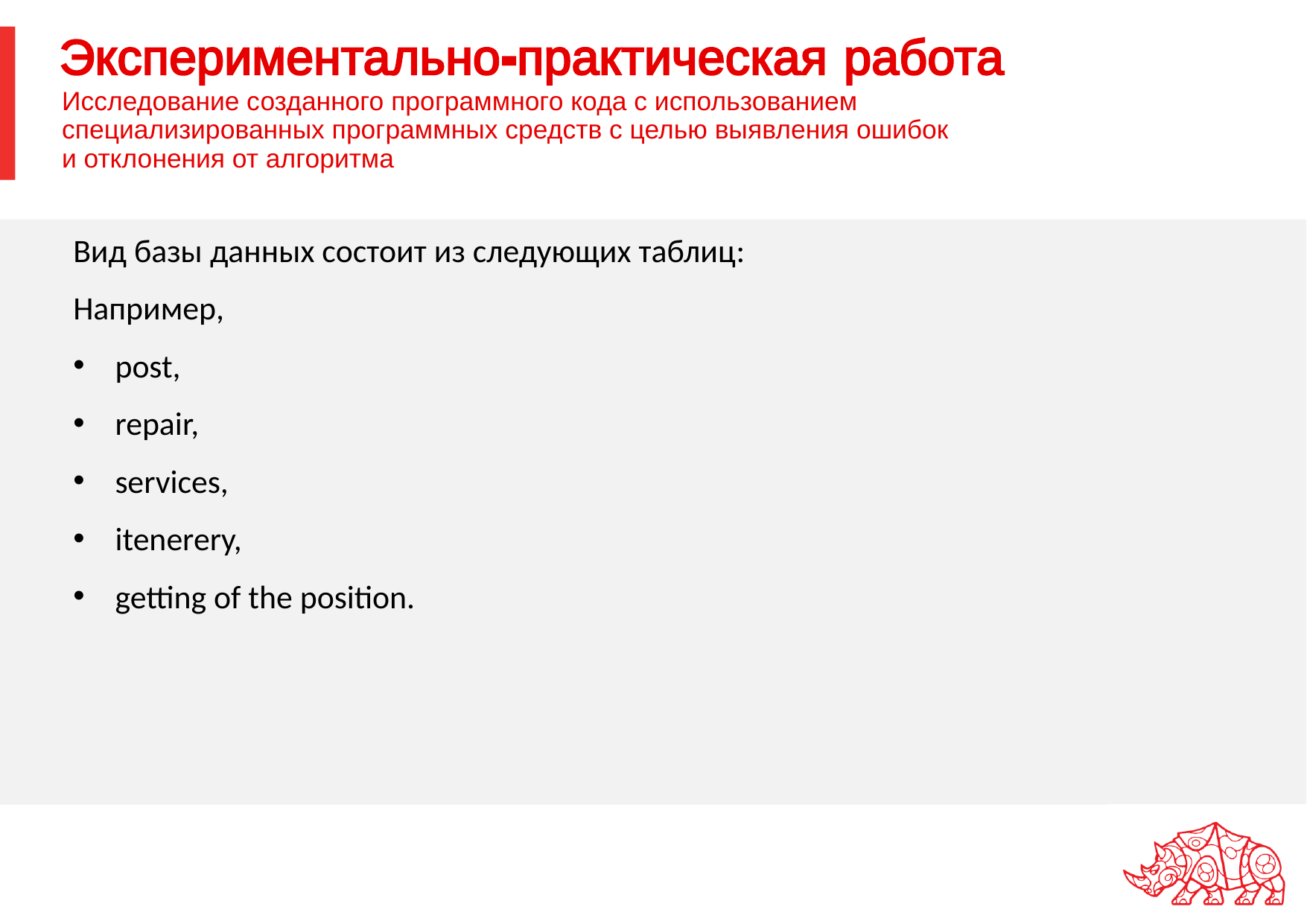

# Экспериментально-практическая работа
Исследование созданного программного кода с использованием специализированных программных средств с целью выявления ошибок
и отклонения от алгоритма
Вид базы данных состоит из следующих таблиц:
Например,
post,
repair,
services,
itenerery,
getting of the position.